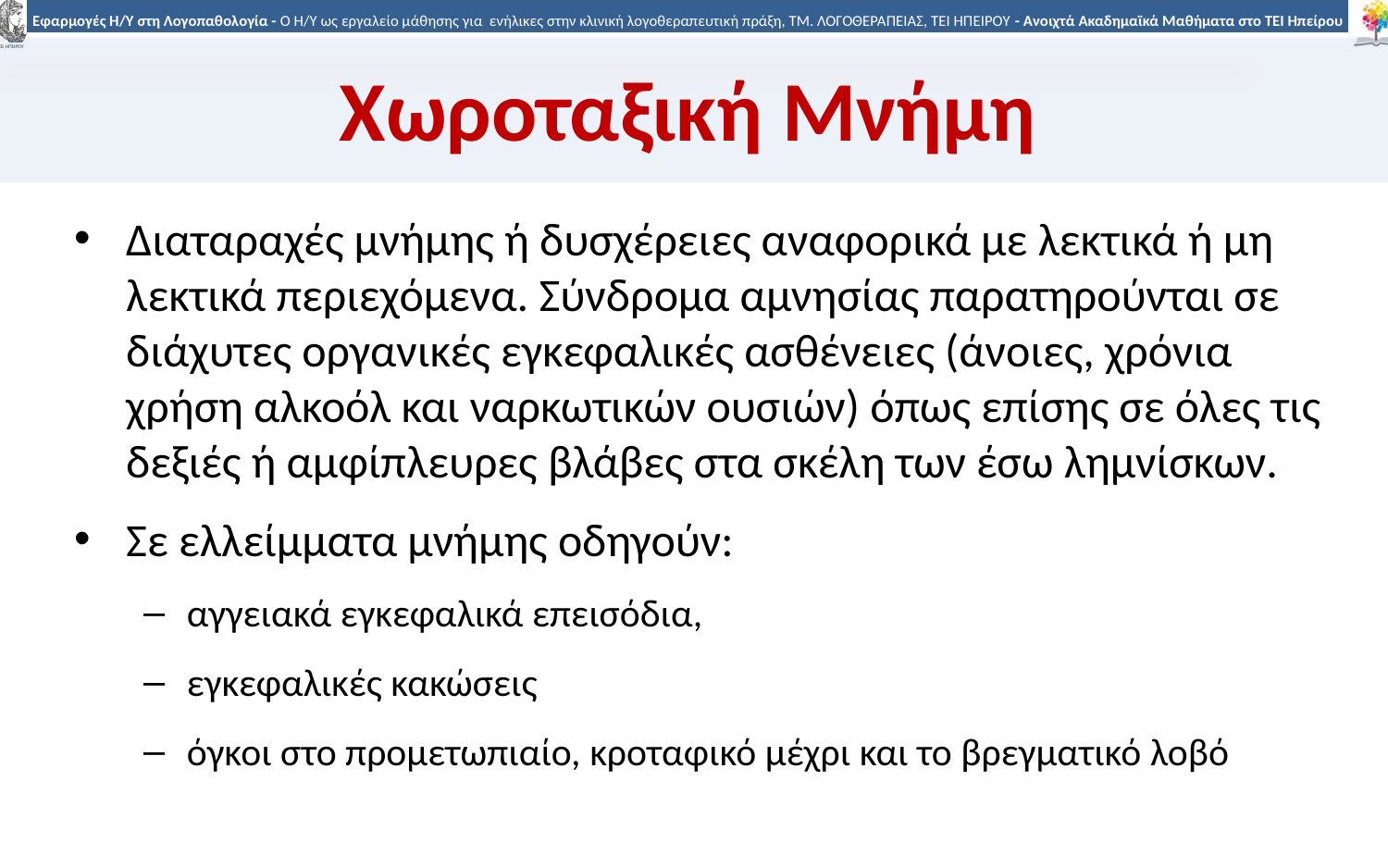

# Χωροταξική Μνήμη
Διαταραχές μνήμης ή δυσχέρειες αναφορικά με λεκτικά ή μη λεκτικά περιεχόμενα. Σύνδρομα αμνησίας παρατηρούνται σε διάχυτες οργανικές εγκεφαλικές ασθένειες (άνοιες, χρόνια χρήση αλκοόλ και ναρκωτικών ουσιών) όπως επίσης σε όλες τις δεξιές ή αμφίπλευρες βλάβες στα σκέλη των έσω λημνίσκων.
Σε ελλείμματα μνήμης οδηγούν:
αγγειακά εγκεφαλικά επεισόδια,
εγκεφαλικές κακώσεις
όγκοι στο προμετωπιαίο, κροταφικό μέχρι και το βρεγματικό λοβό